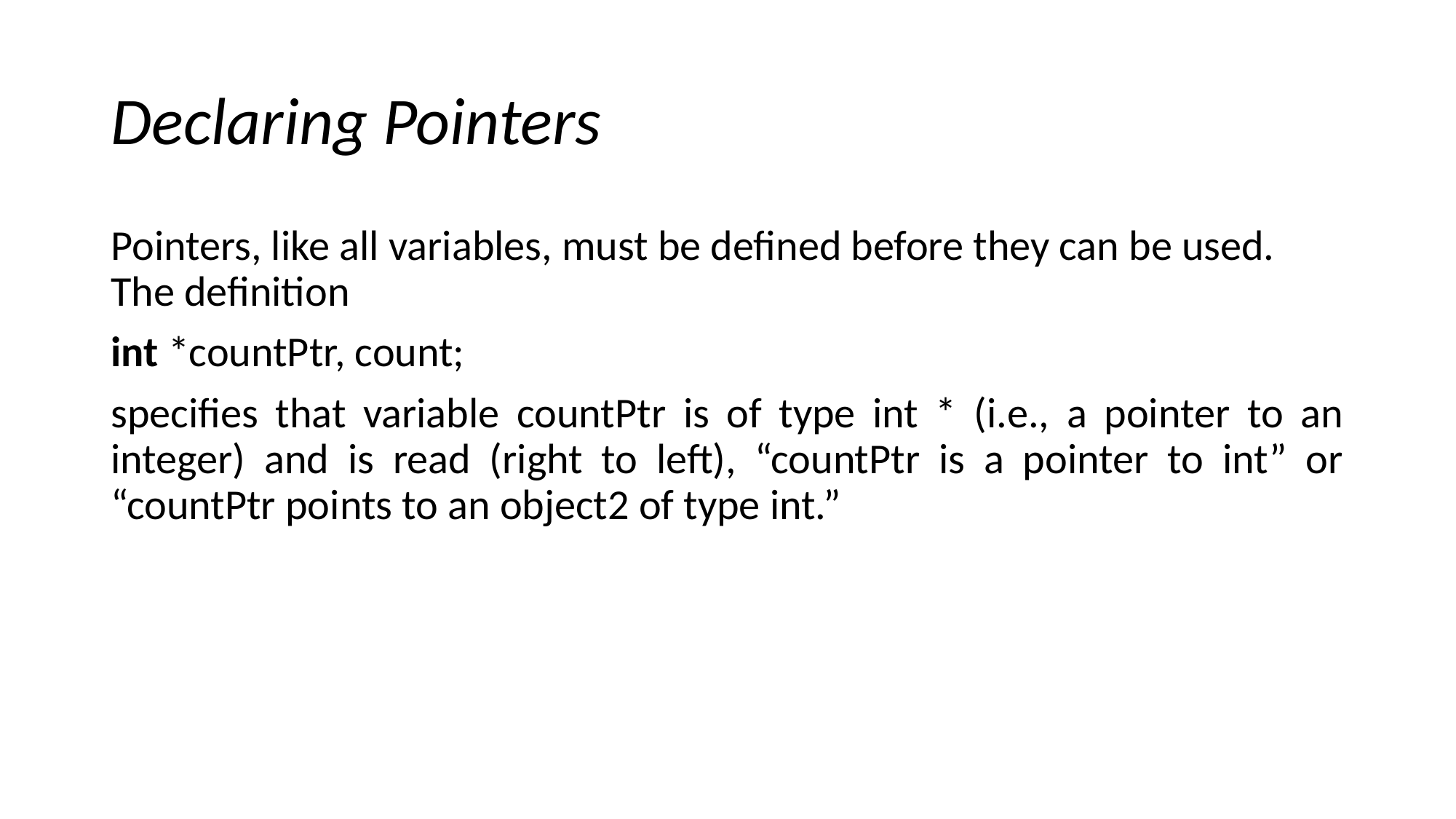

# Declaring Pointers
Pointers, like all variables, must be defined before they can be used. The definition
int *countPtr, count;
specifies that variable countPtr is of type int * (i.e., a pointer to an integer) and is read (right to left), “countPtr is a pointer to int” or “countPtr points to an object2 of type int.”